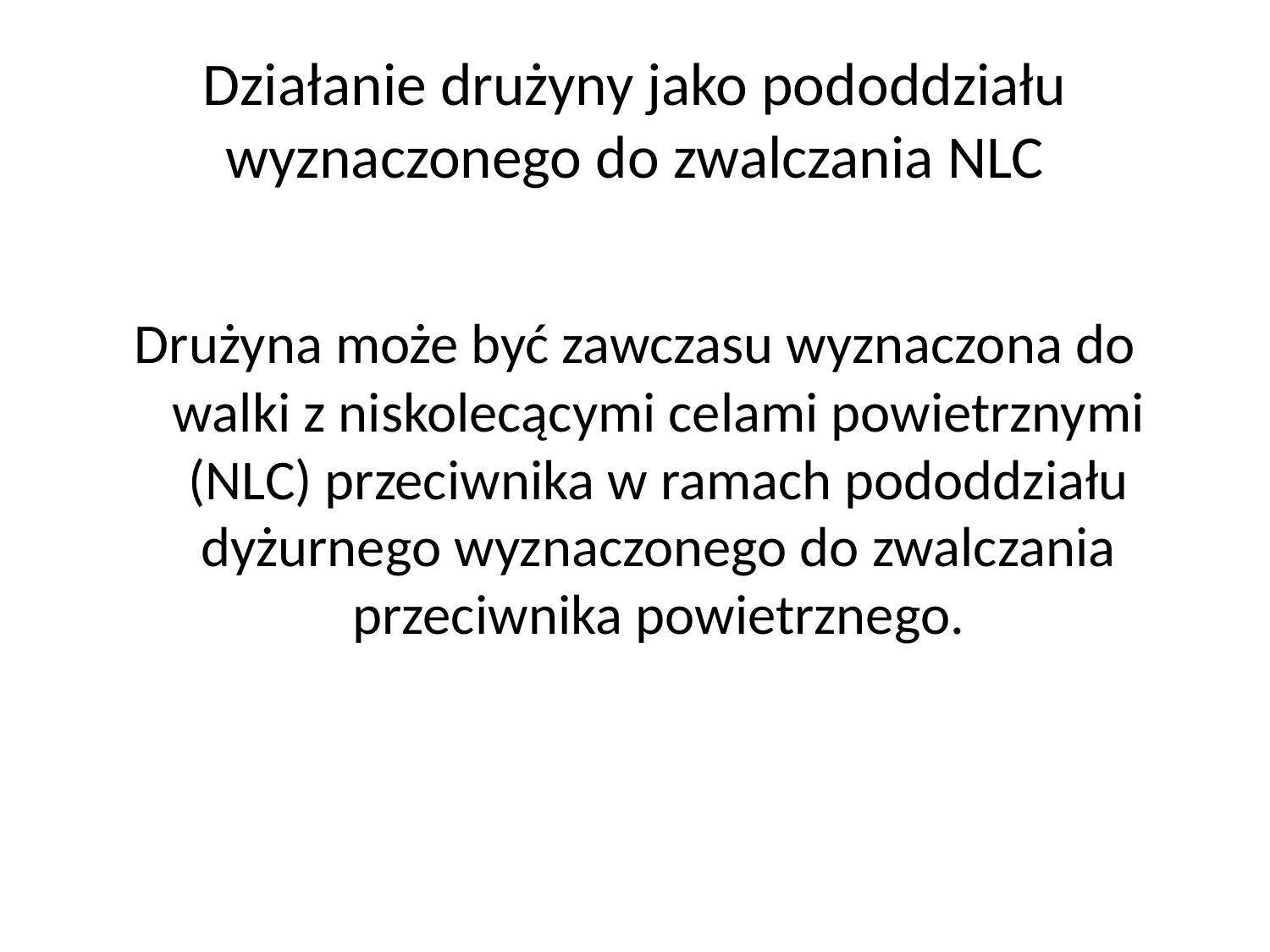

# Działanie drużyny jako pododdziału wyznaczonego do zwalczania NLC

Drużyna może być zawczasu wyznaczona do walki z niskolecącymi celami powietrznymi (NLC) przeciwnika w ramach pododdziału dyżurnego wyznaczonego do zwalczania przeciwnika powietrznego.